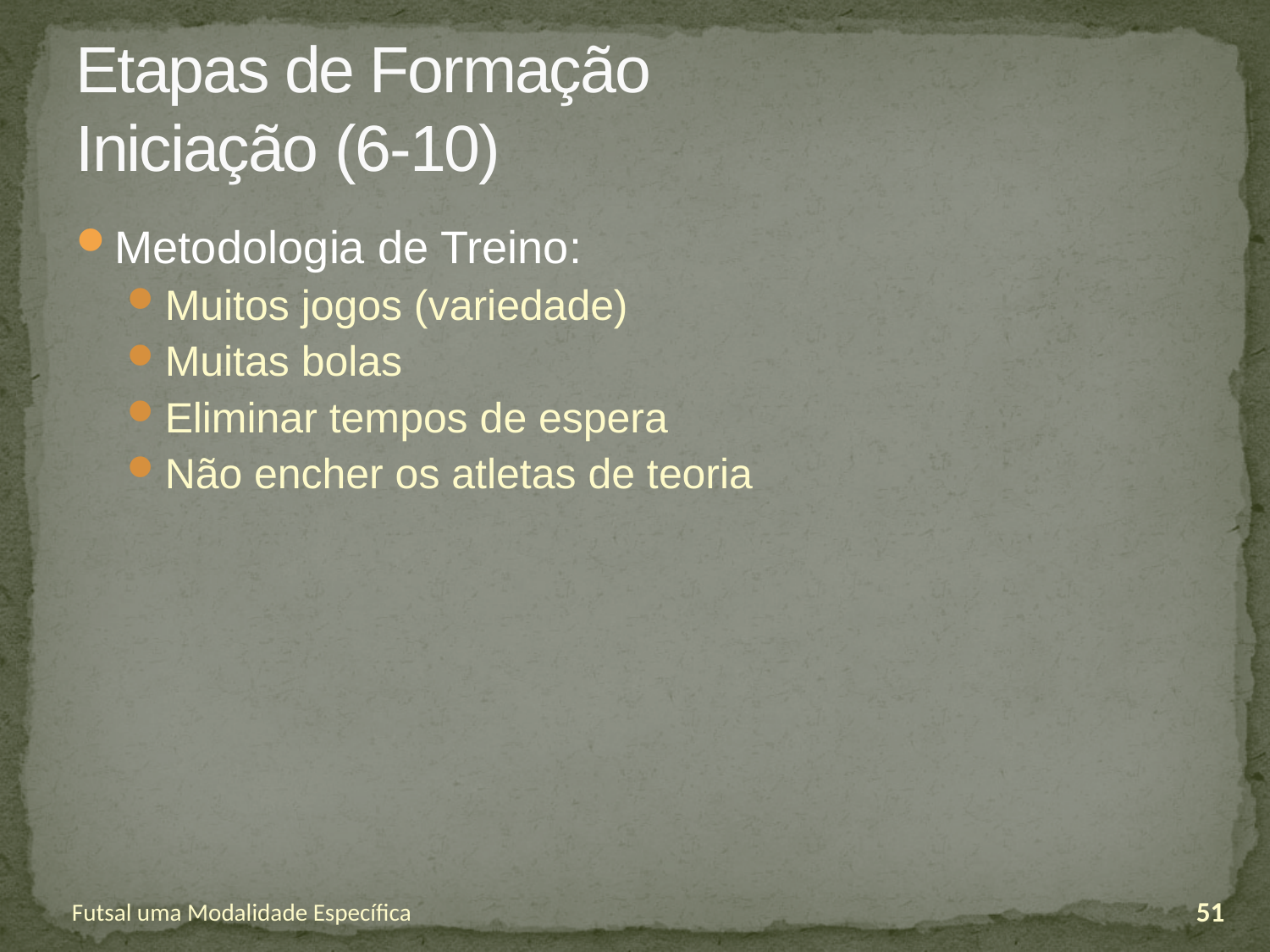

# Etapas de Formação Iniciação (6-10)
Metodologia de Treino:
Muitos jogos (variedade)
Muitas bolas
Eliminar tempos de espera
Não encher os atletas de teoria
Futsal uma Modalidade Específica
51